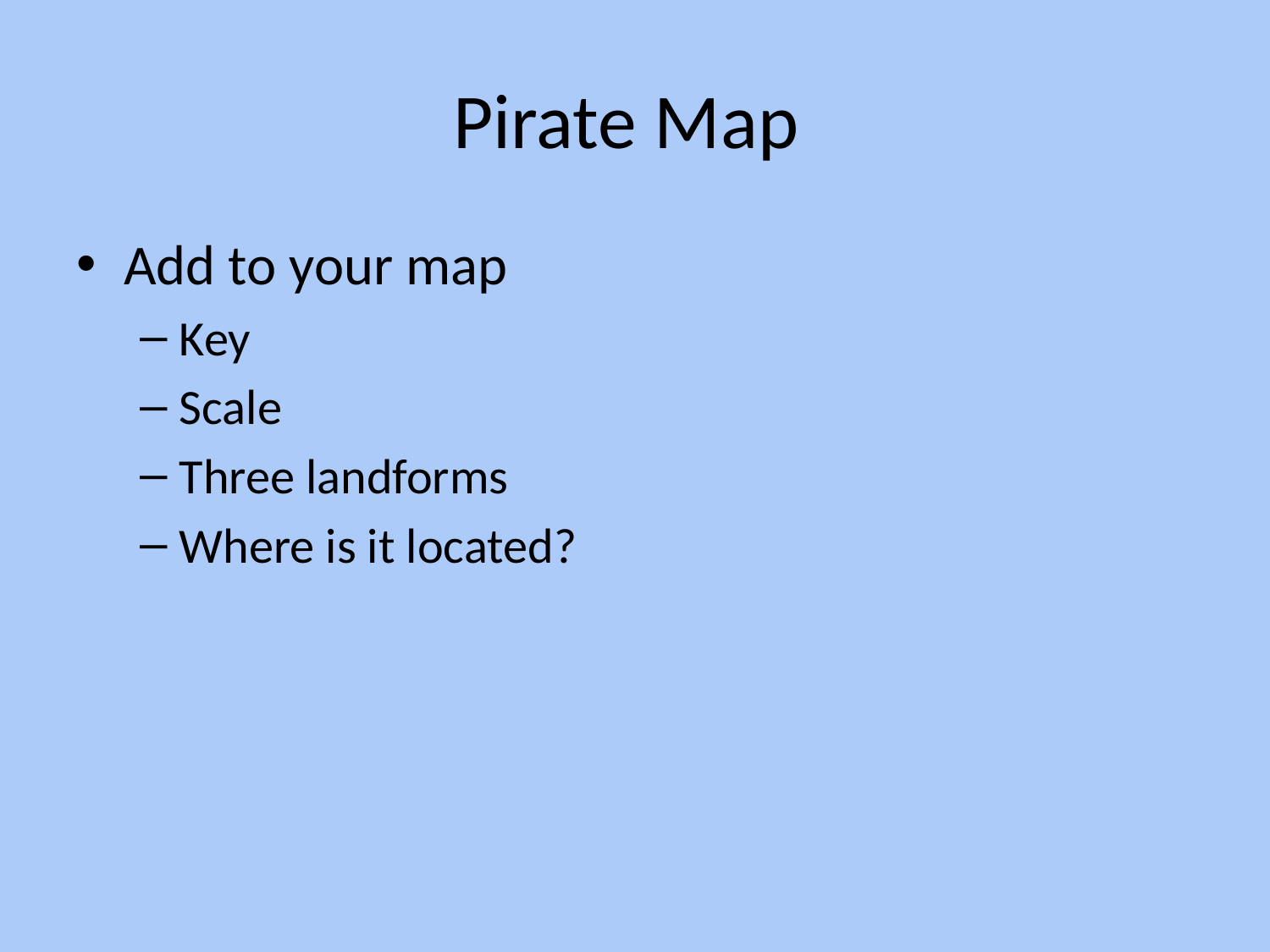

# Pirate Map
Add to your map
Key
Scale
Three landforms
Where is it located?